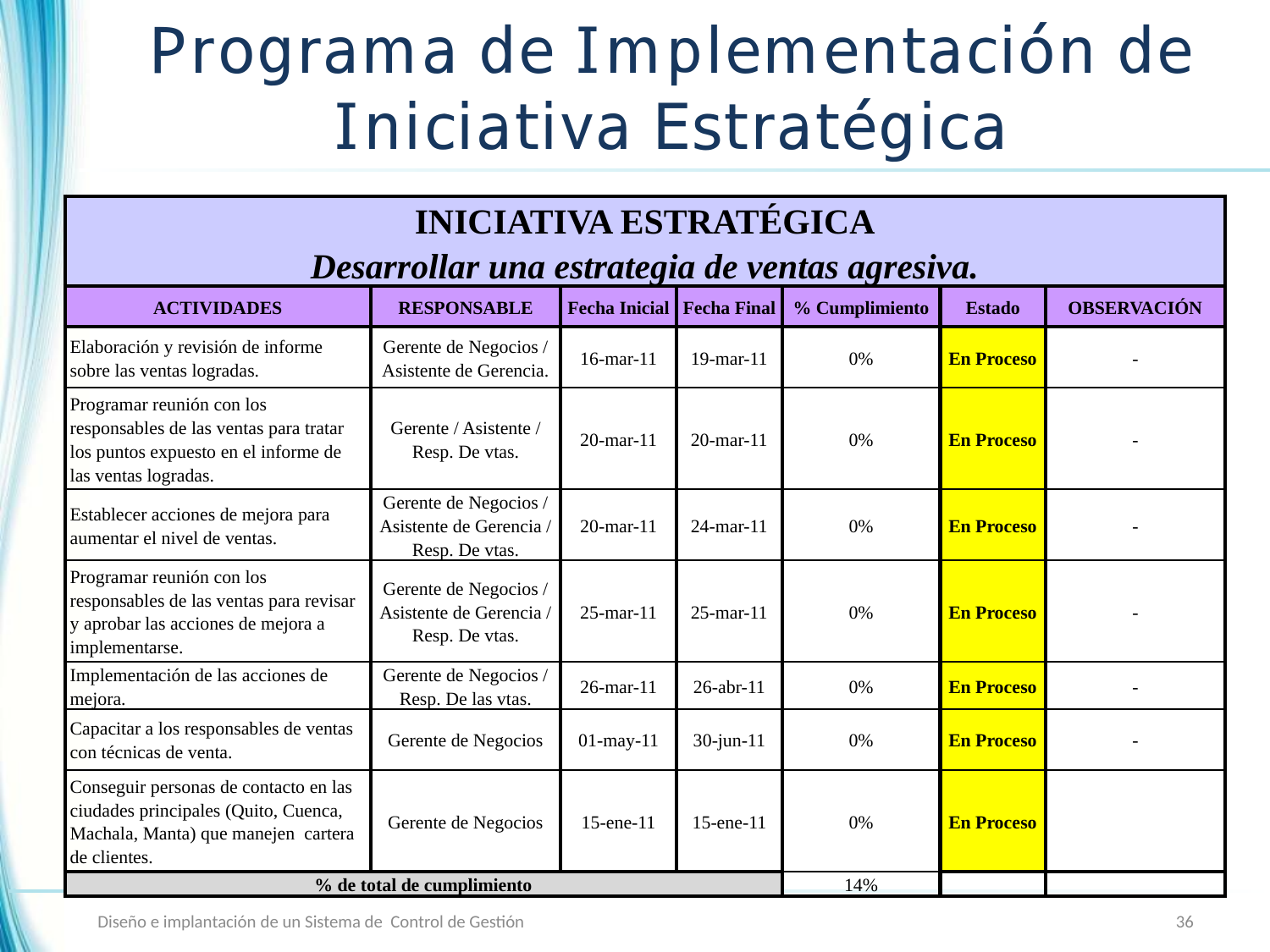

# Programa de Implementación de Iniciativa Estratégica
| INICIATIVA ESTRATÉGICA |  |  |  |  |  |  |
| --- | --- | --- | --- | --- | --- | --- |
| Desarrollar una estrategia de ventas agresiva. |  |  |  |  |  |  |
| ACTIVIDADES | RESPONSABLE | Fecha Inicial | Fecha Final | % Cumplimiento | Estado | OBSERVACIÓN |
| Elaboración y revisión de informe sobre las ventas logradas. | Gerente de Negocios / Asistente de Gerencia. | 16-mar-11 | 19-mar-11 | 0% | En Proceso | - |
| Programar reunión con los responsables de las ventas para tratar los puntos expuesto en el informe de las ventas logradas. | Gerente / Asistente / Resp. De vtas. | 20-mar-11 | 20-mar-11 | 0% | En Proceso | - |
| Establecer acciones de mejora para aumentar el nivel de ventas. | Gerente de Negocios / Asistente de Gerencia / Resp. De vtas. | 20-mar-11 | 24-mar-11 | 0% | En Proceso | - |
| Programar reunión con los responsables de las ventas para revisar y aprobar las acciones de mejora a implementarse. | Gerente de Negocios / Asistente de Gerencia / Resp. De vtas. | 25-mar-11 | 25-mar-11 | 0% | En Proceso | - |
| Implementación de las acciones de mejora. | Gerente de Negocios / Resp. De las vtas. | 26-mar-11 | 26-abr-11 | 0% | En Proceso | - |
| Capacitar a los responsables de ventas con técnicas de venta. | Gerente de Negocios | 01-may-11 | 30-jun-11 | 0% | En Proceso | - |
| Conseguir personas de contacto en las ciudades principales (Quito, Cuenca, Machala, Manta) que manejen cartera de clientes. | Gerente de Negocios | 15-ene-11 | 15-ene-11 | 0% | En Proceso |  |
| % de total de cumplimiento |  |  |  | 14% |  |  |
Diseño e implantación de un Sistema de  Control de Gestión
36